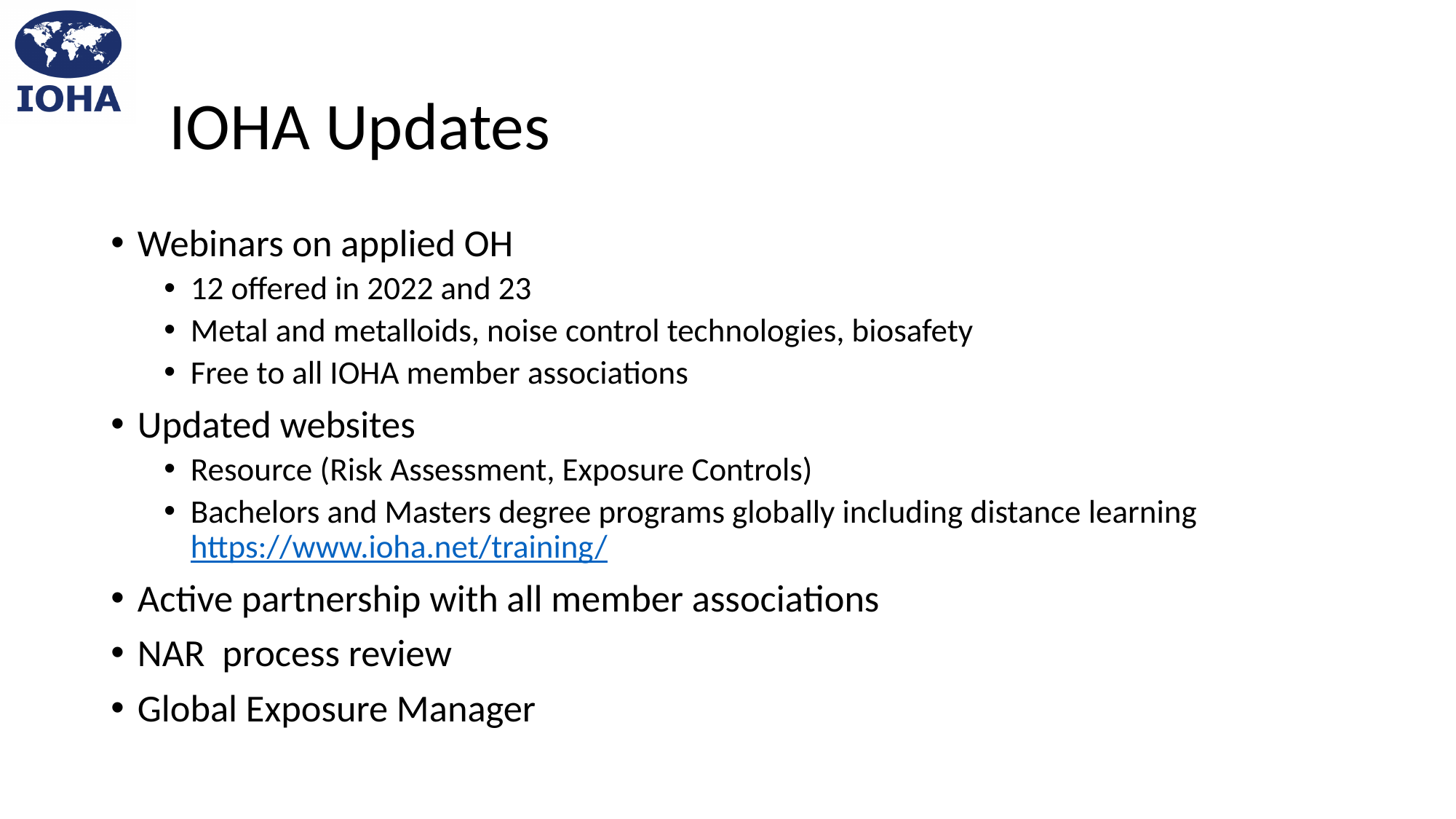

# IOHA Updates
Webinars on applied OH
12 offered in 2022 and 23
Metal and metalloids, noise control technologies, biosafety
Free to all IOHA member associations
Updated websites
Resource (Risk Assessment, Exposure Controls)
Bachelors and Masters degree programs globally including distance learning https://www.ioha.net/training/
Active partnership with all member associations
NAR  process review
Global Exposure Manager